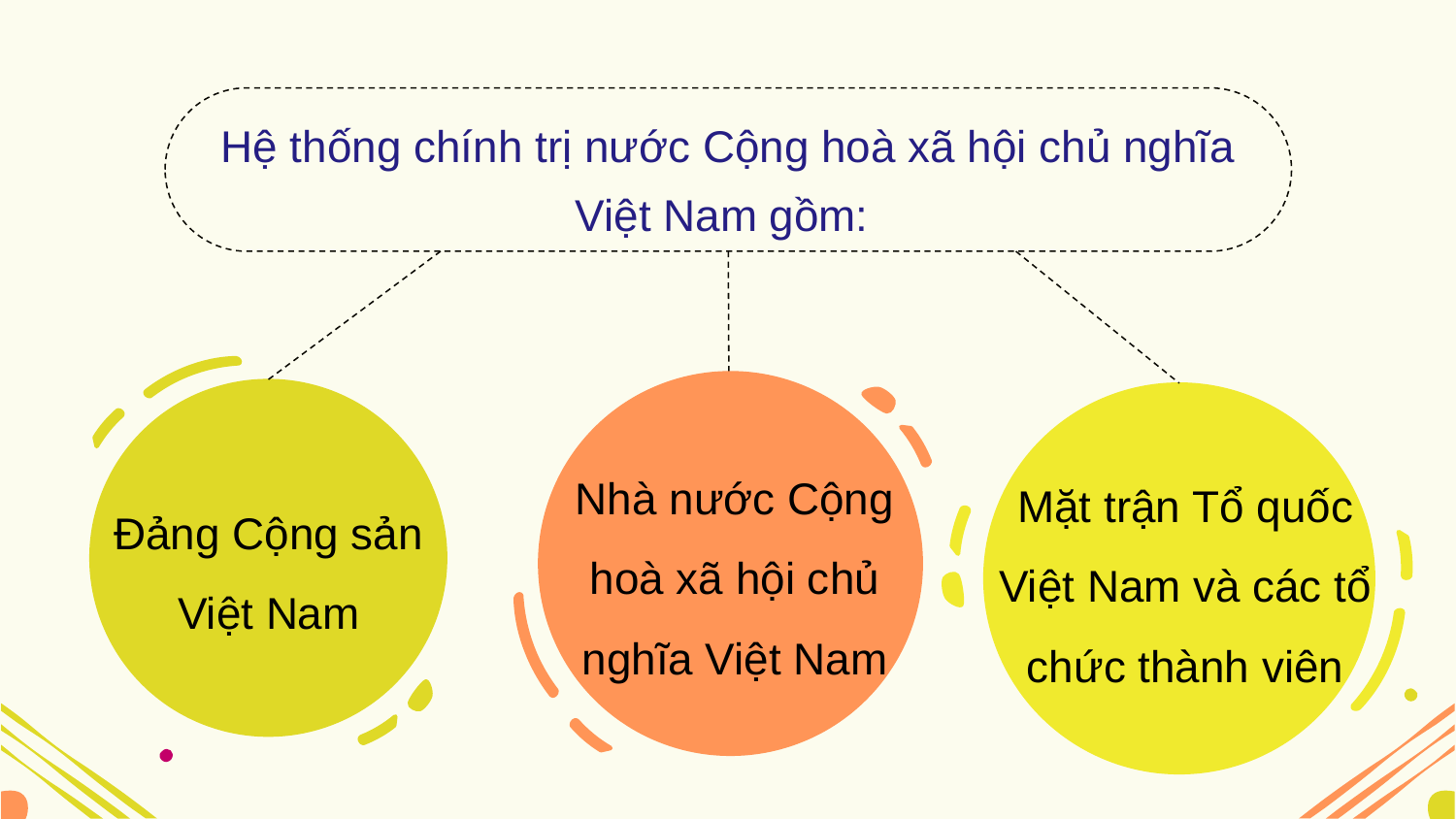

Hệ thống chính trị nước Cộng hoà xã hội chủ nghĩa Việt Nam gồm:

Đảng Cộng sản Việt Nam

Nhà nước Cộng hoà xã hội chủ nghĩa Việt Nam

Mặt trận Tổ quốc Việt Nam và các tổ chức thành viên